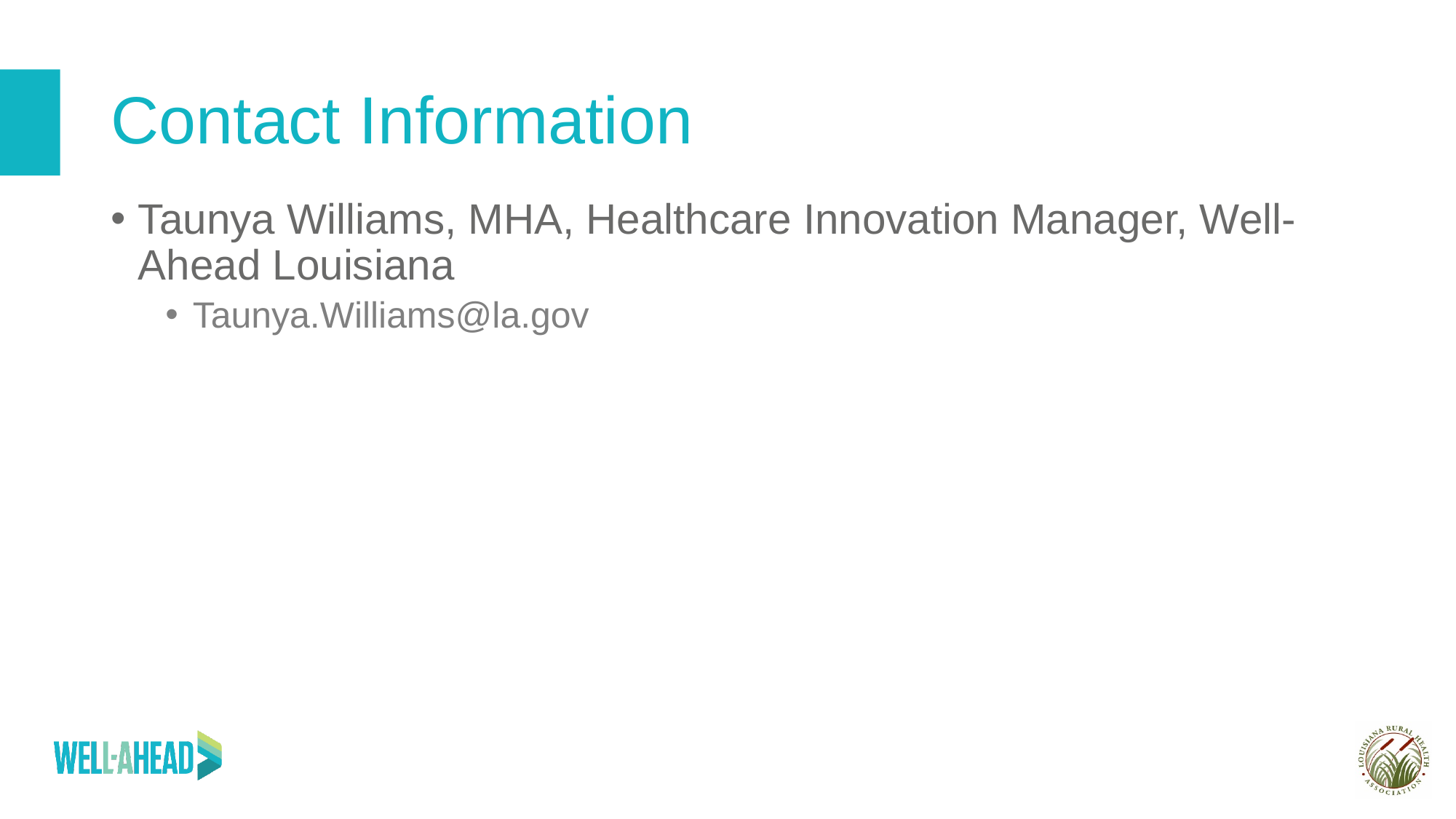

# Contact Information
Taunya Williams, MHA, Healthcare Innovation Manager, Well-Ahead Louisiana
Taunya.Williams@la.gov